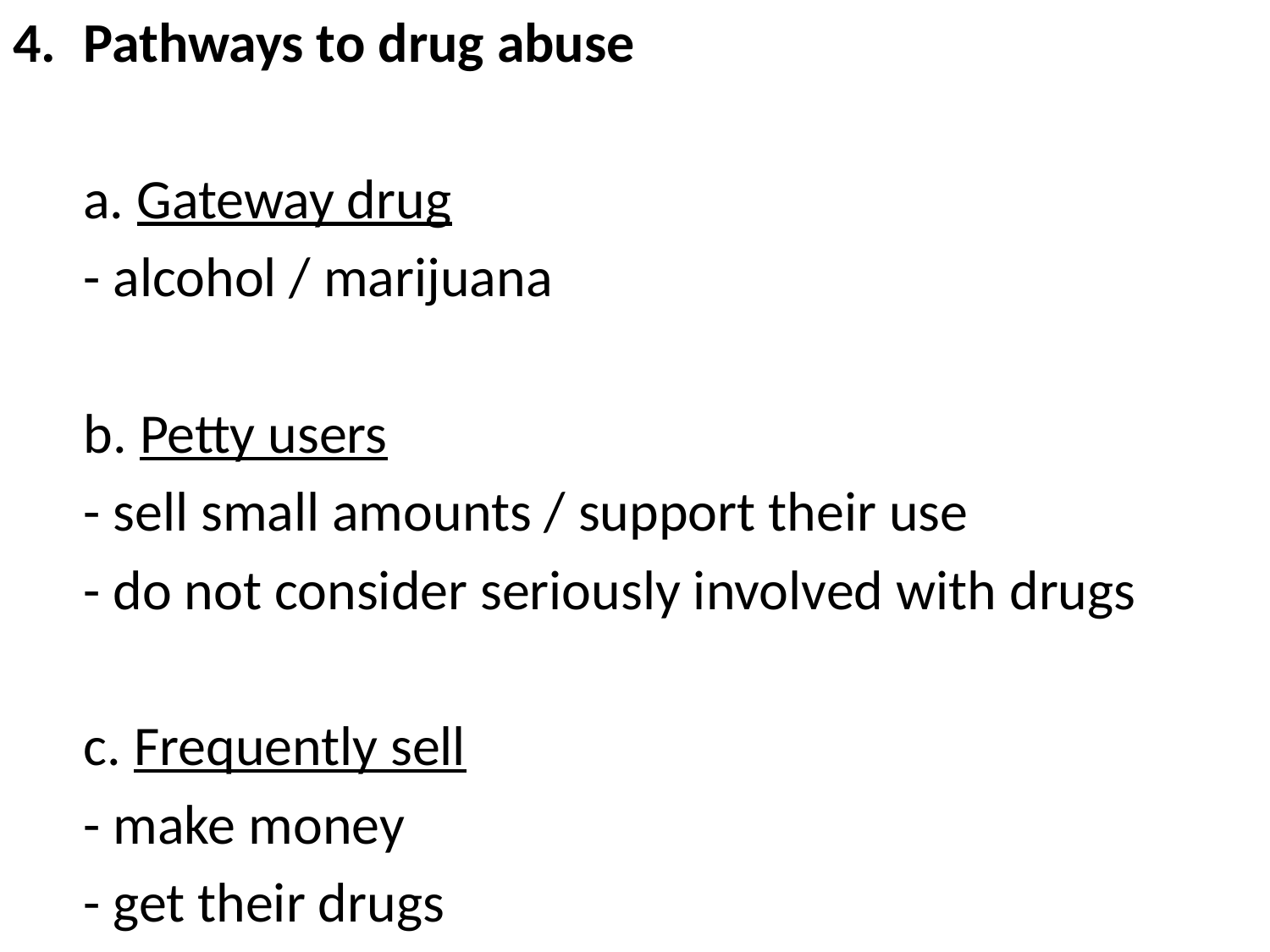

Pathways to drug abuse

	a. Gateway drug
		- alcohol / marijuana

	b. Petty users
		- sell small amounts / support their use
		- do not consider seriously involved with drugs

	c. Frequently sell
		- make money
		- get their drugs
#